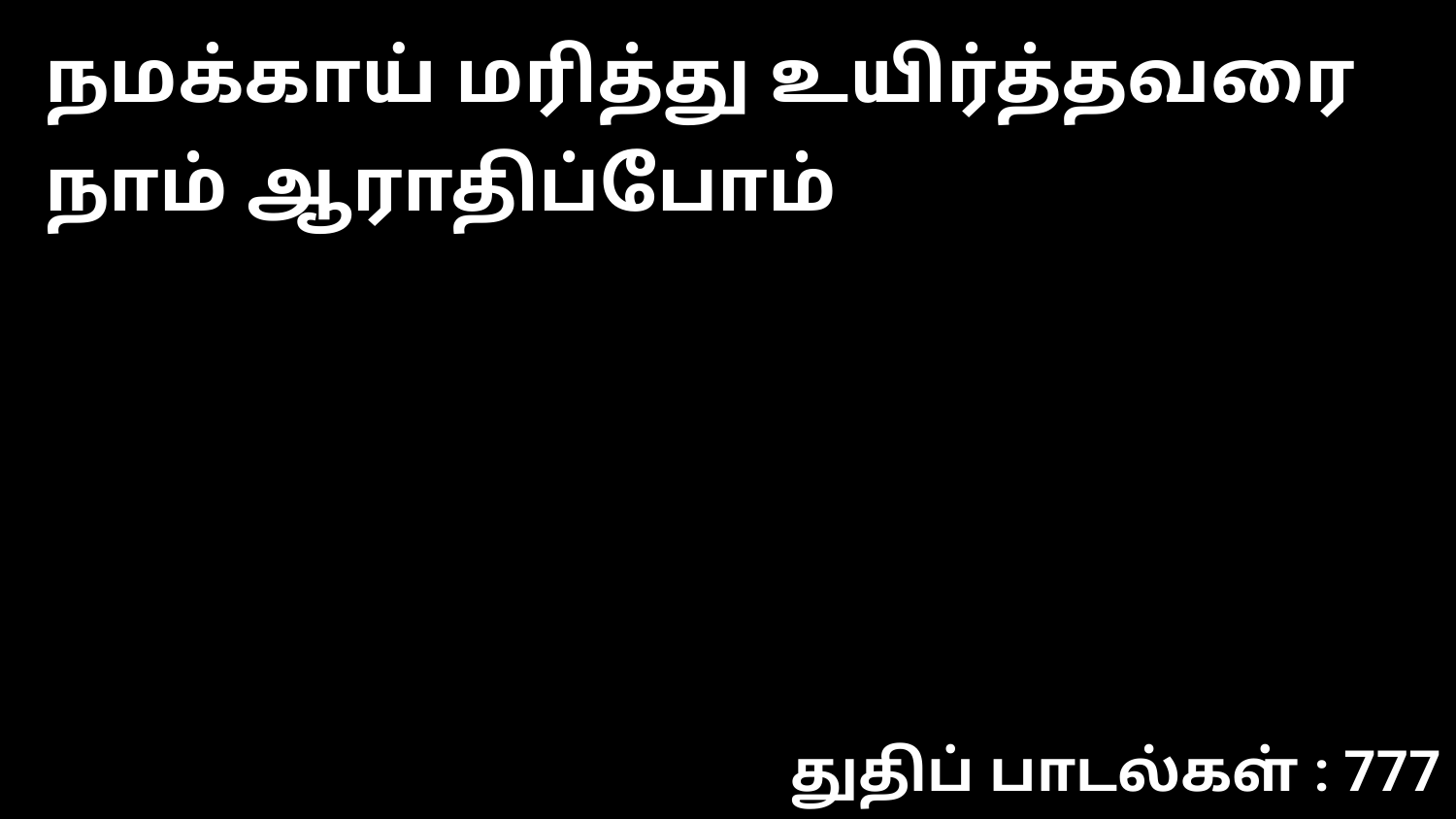

நமக்காய் மரித்து உயிர்த்தவரை நாம் ஆராதிப்போம்
துதிப் பாடல்கள் : 777